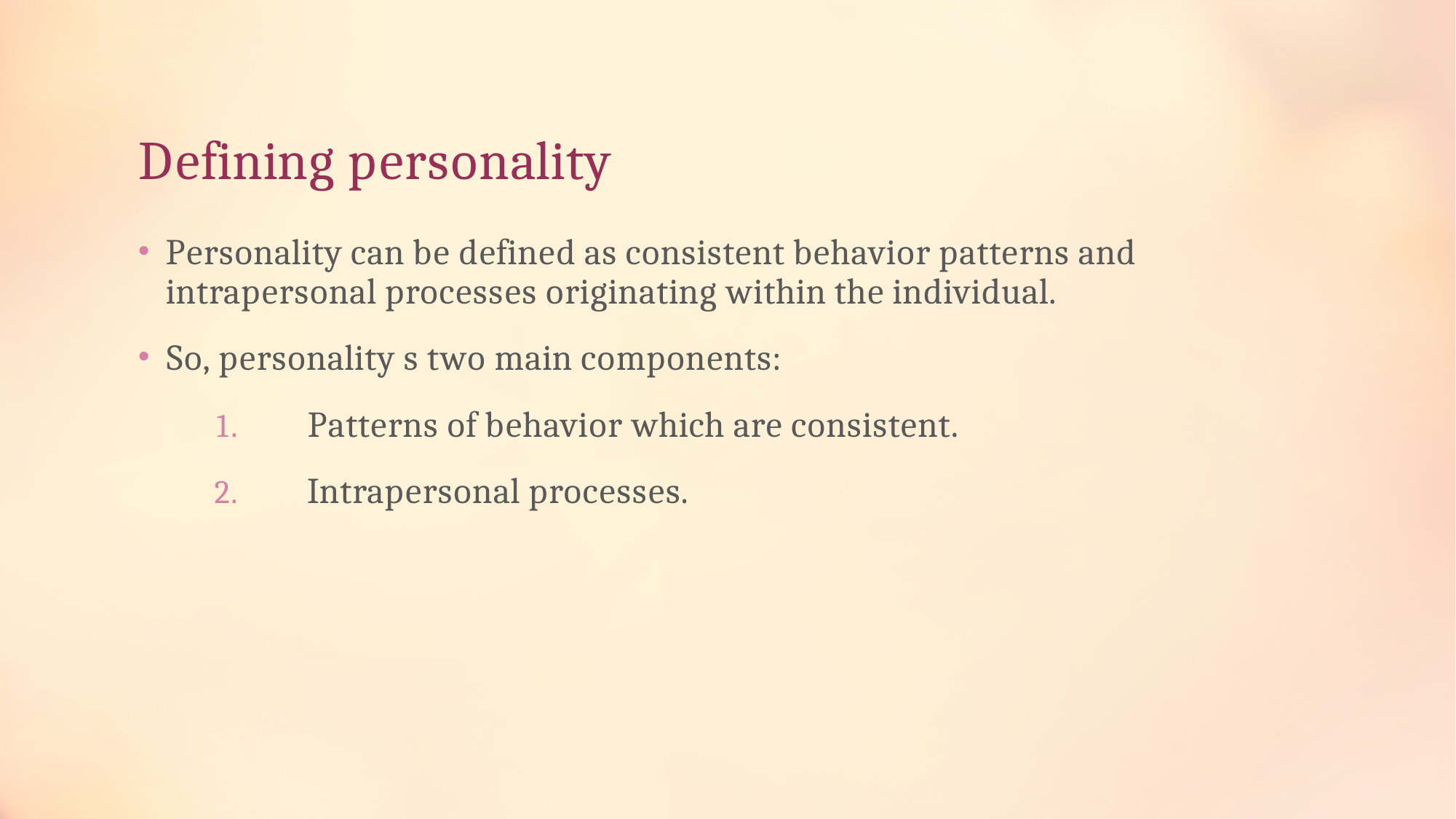

# Defining personality
Personality can be defined as consistent behavior patterns and intrapersonal processes originating within the individual.
So, personality s two main components:
     Patterns of behavior which are consistent.
     Intrapersonal processes.